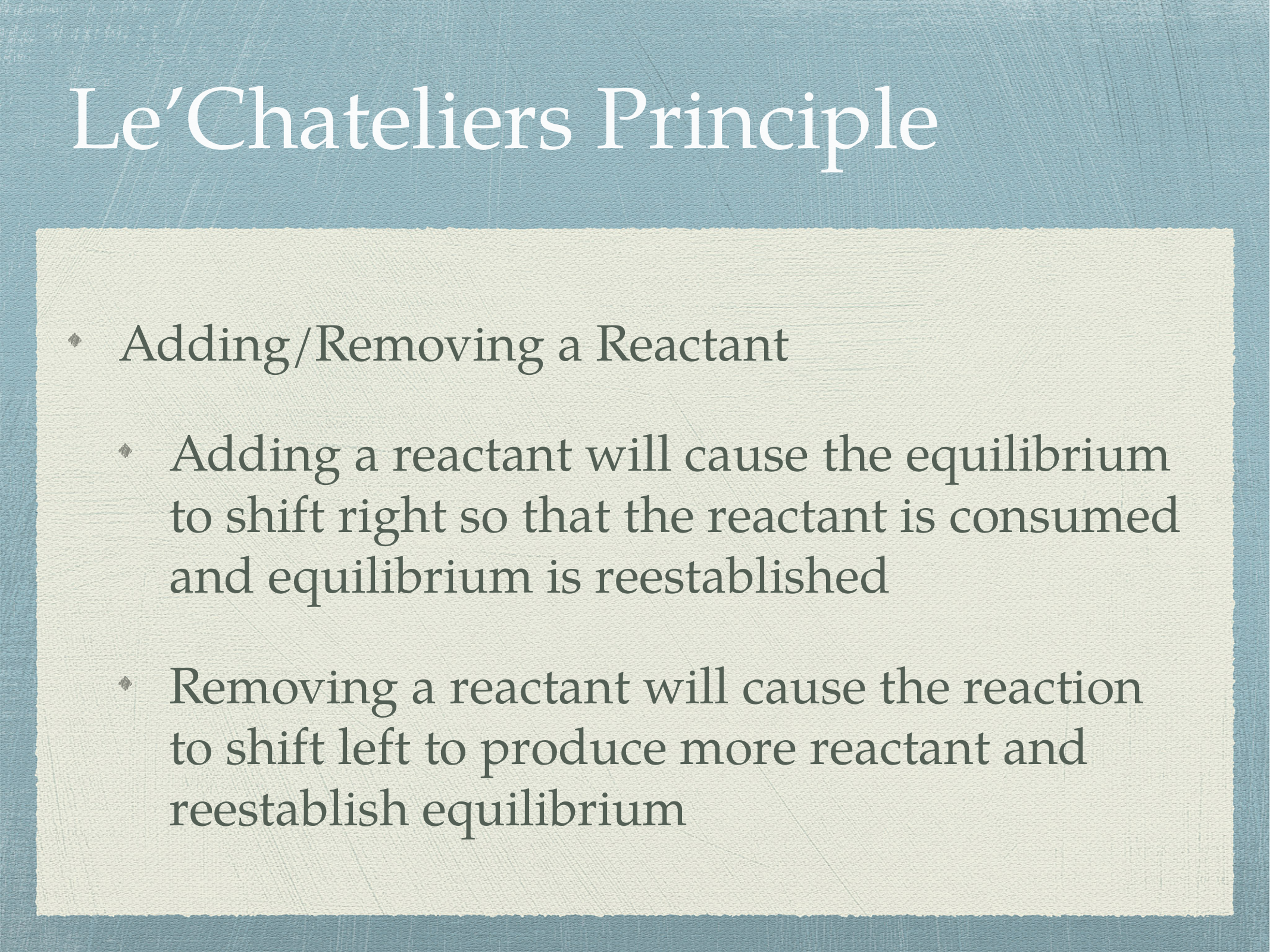

# Le’Chateliers Principle
Adding/Removing a Reactant
Adding a reactant will cause the equilibrium to shift right so that the reactant is consumed and equilibrium is reestablished
Removing a reactant will cause the reaction to shift left to produce more reactant and reestablish equilibrium